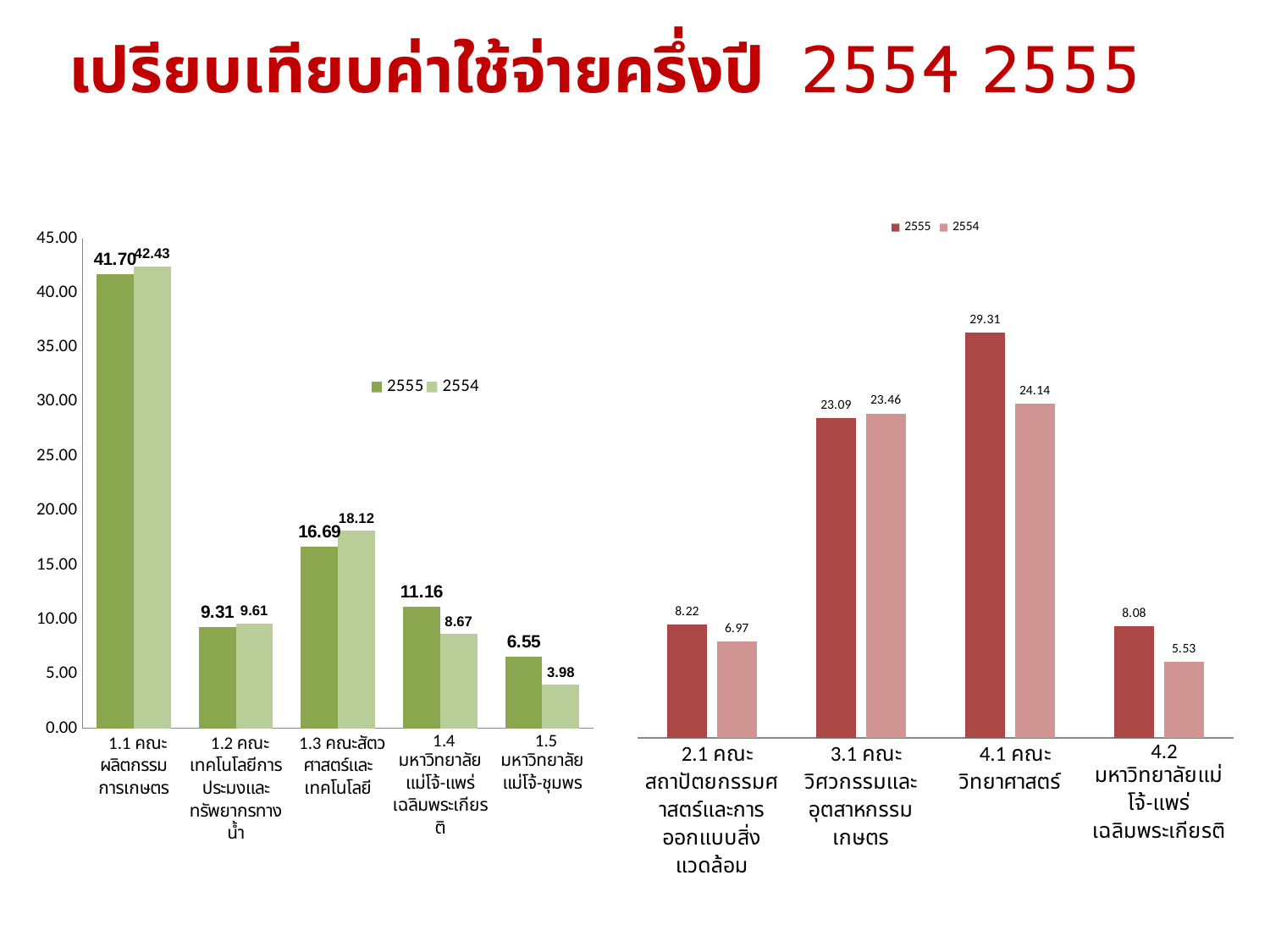

เปรียบเทียบค่าใช้จ่ายครึ่งปี  2554 2555
#

### Chart

| Category | 2555 | 2554 |
|---|---|---|
|   2.1 คณะสถาปัตยกรรมศาสตร์และการออกแบบสิ่งแวดล้อม | 8.222007699999999 | 6.97032446 |
|   3.1 คณะวิศวกรรมและอุตสาหกรรมเกษตร | 23.092640709999916 | 23.45682514 |
|   4.1 คณะวิทยาศาสตร์ | 29.305996128514035 | 24.14116474586003 |
|   4.2 มหาวิทยาลัยแม่โจ้-แพร่ เฉลิมพระเกียรติ | 8.078085512500005 | 5.533694790000017 |

### Chart

| Category | 2555 | 2554 |
|---|---|---|
|   1.1 คณะผลิตกรรมการเกษตร | 41.70451259000014 | 42.431027119999996 |
|   1.2 คณะเทคโนโลยีการประมงและทรัพยากรทางน้ำ | 9.309330710000005 | 9.61074545 |
|   1.3 คณะสัตวศาสตร์และเทคโนโลยี | 16.68667721999999 | 18.118116380000004 |
|   1.4 มหาวิทยาลัยแม่โจ้-แพร่ เฉลิมพระเกียรติ | 11.158030680000001 | 8.674454412500005 |
|   1.5 มหาวิทยาลัยแม่โจ้-ชุมพร | 6.5459583566666675 | 3.9774264033333333 |